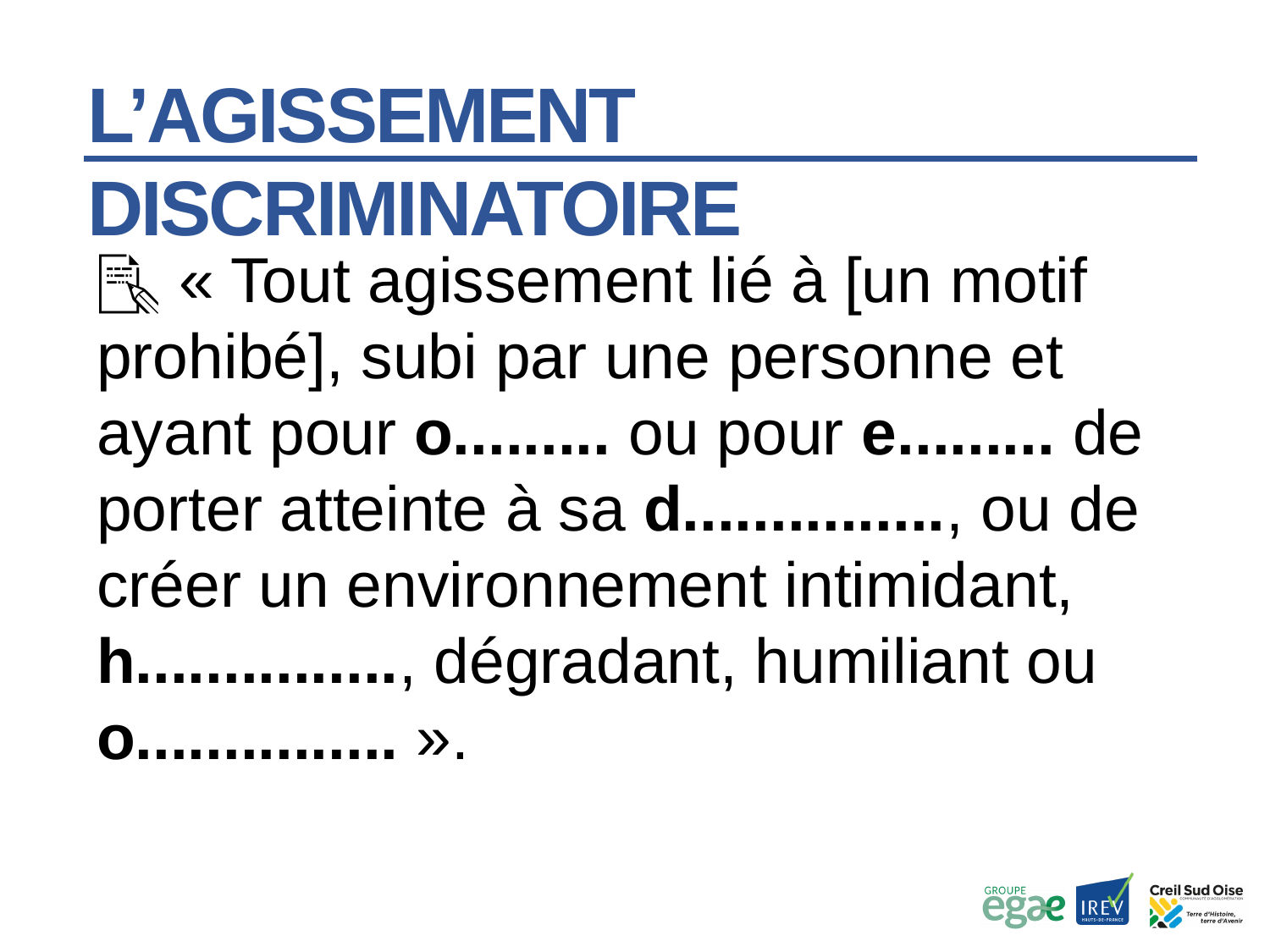

L’agissement discriminatoire
📝 « Tout agissement lié à [un motif prohibé], subi par une personne et ayant pour o......... ou pour e......... de porter atteinte à sa d..............., ou de créer un environnement intimidant, h..............., dégradant, humiliant ou o............... ».